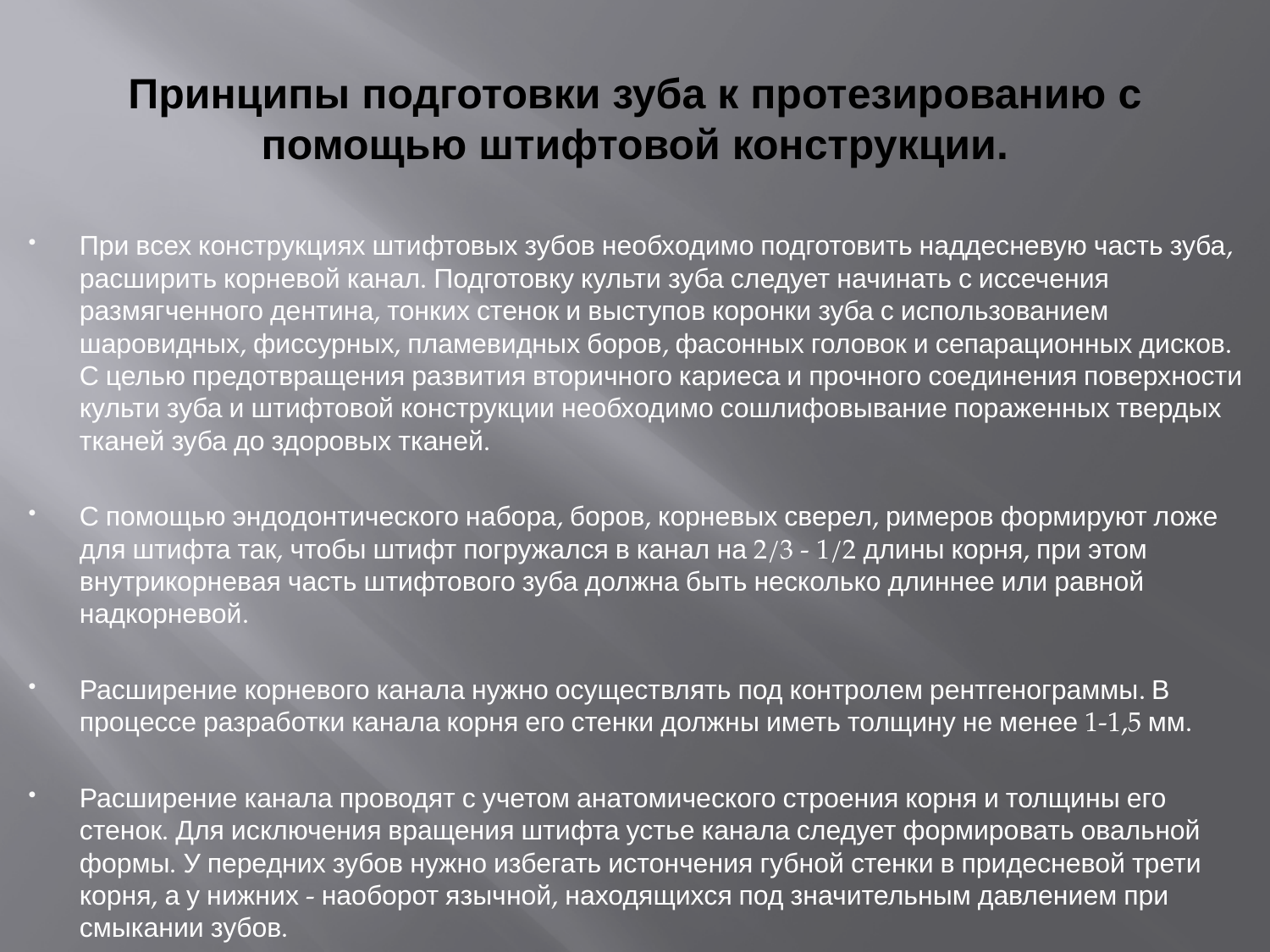

# Принципы подготовки зуба к протезированию с помощью штифтовой конструкции.
При всех конструкциях штифтовых зубов необходимо подготовить наддесневую часть зуба, расширить корневой канал. Подготовку культи зуба следует начинать с иссечения размягченного дентина, тонких стенок и выступов коронки зуба с использованием шаровидных, фиссурных, пламевидных боров, фасонных головок и сепарационных дисков. С целью предотвращения развития вторичного кариеса и прочного соединения поверхности культи зуба и штифтовой конструкции необходимо сошлифовывание пораженных твердых тканей зуба до здоровых тканей.

С помощью эндодонтического набора, боров, корневых сверел, римеров формируют ложе для штифта так, чтобы штифт погружался в канал на 2/3 - 1/2 длины корня, при этом внутрикорневая часть штифтового зуба должна быть несколько длиннее или равной надкорневой.

Расширение корневого канала нужно осуществлять под контролем рентгенограммы. В процессе разработки канала корня его стенки должны иметь толщину не менее 1-1,5 мм.

Расширение канала проводят с учетом анатомического строения корня и толщины его стенок. Для исключения вращения штифта устье канала следует формировать овальной формы. У передних зубов нужно избегать истончения губной стенки в придесневой трети корня, а у нижних - наоборот язычной, находящихся под значительным давлением при смыкании зубов.